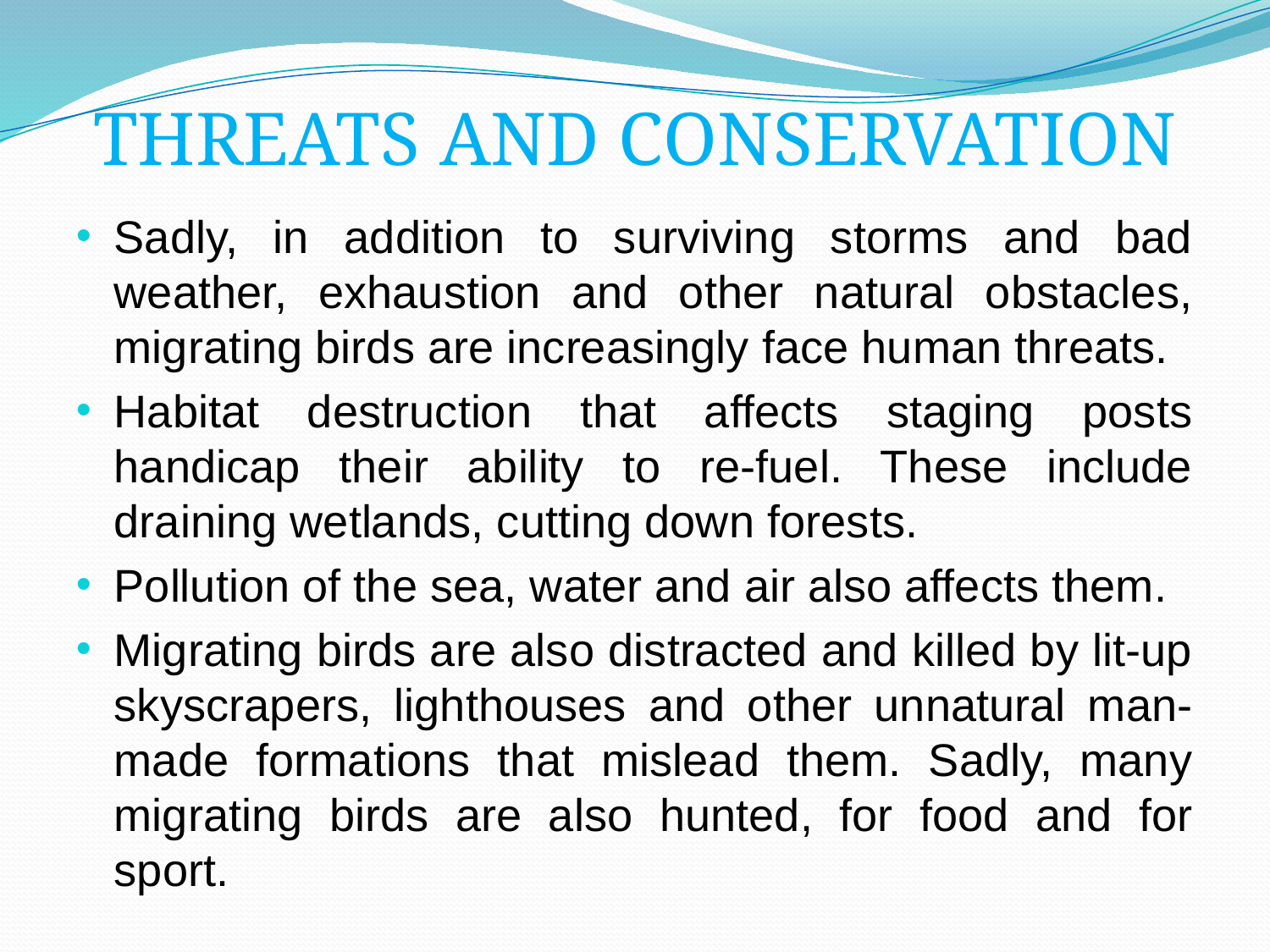

# THREATS AND CONSERVATION
Sadly, in addition to surviving storms and bad weather, exhaustion and other natural obstacles, migrating birds are increasingly face human threats.
Habitat destruction that affects staging posts handicap their ability to re-fuel. These include draining wetlands, cutting down forests.
Pollution of the sea, water and air also affects them.
Migrating birds are also distracted and killed by lit-up skyscrapers, lighthouses and other unnatural man-made formations that mislead them. Sadly, many migrating birds are also hunted, for food and for sport.